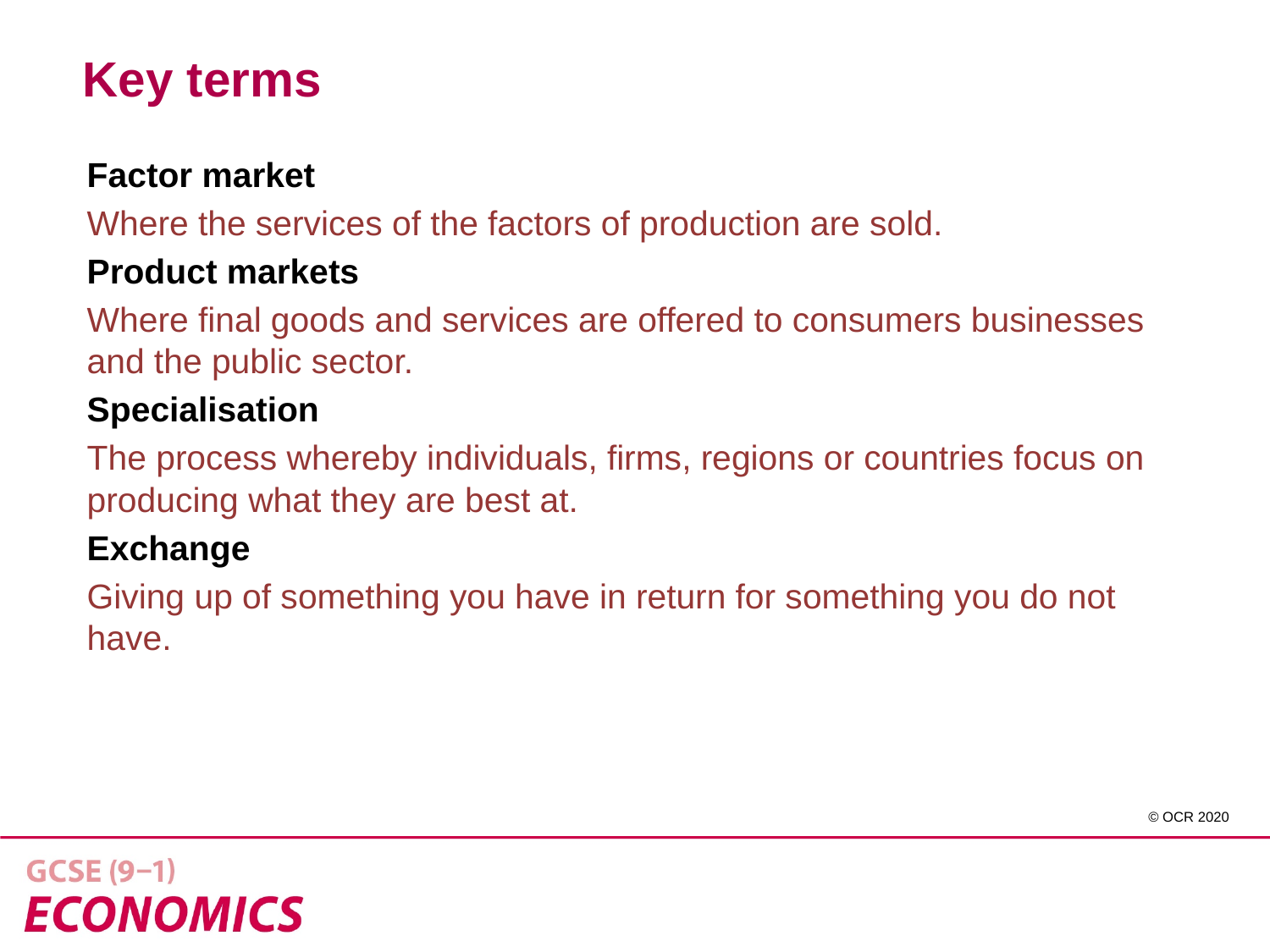

Key terms
Factor market
Where the services of the factors of production are sold.
Product markets
Where final goods and services are offered to consumers businesses and the public sector.
Specialisation
The process whereby individuals, firms, regions or countries focus on producing what they are best at.
Exchange
Giving up of something you have in return for something you do not have.